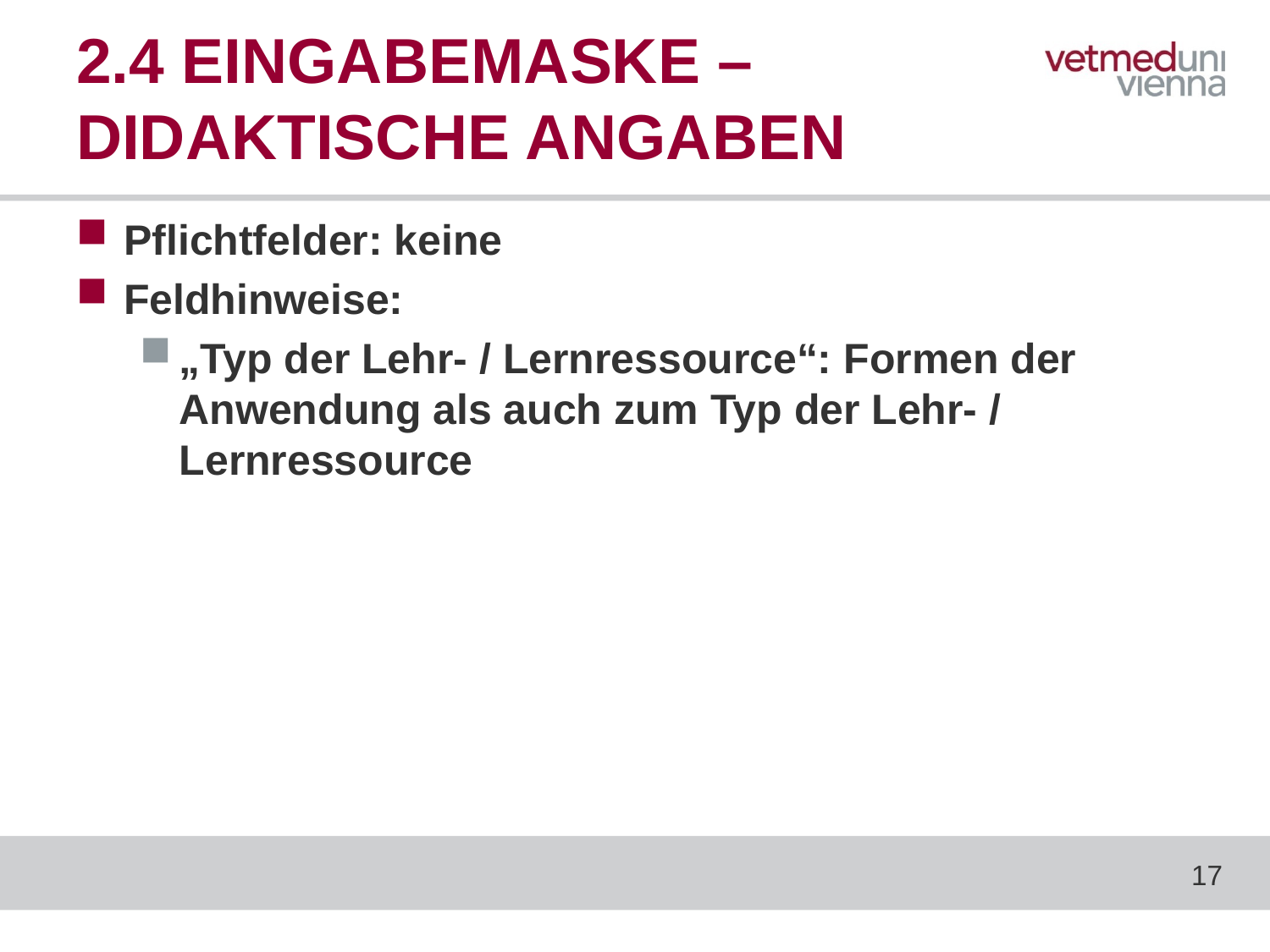

# 2.4 EINGABEMASKE – DIDAKTISCHE ANGABEN
Pflichtfelder: keine
Feldhinweise:
„Typ der Lehr- / Lernressource“: Formen der Anwendung als auch zum Typ der Lehr- / Lernressource

17